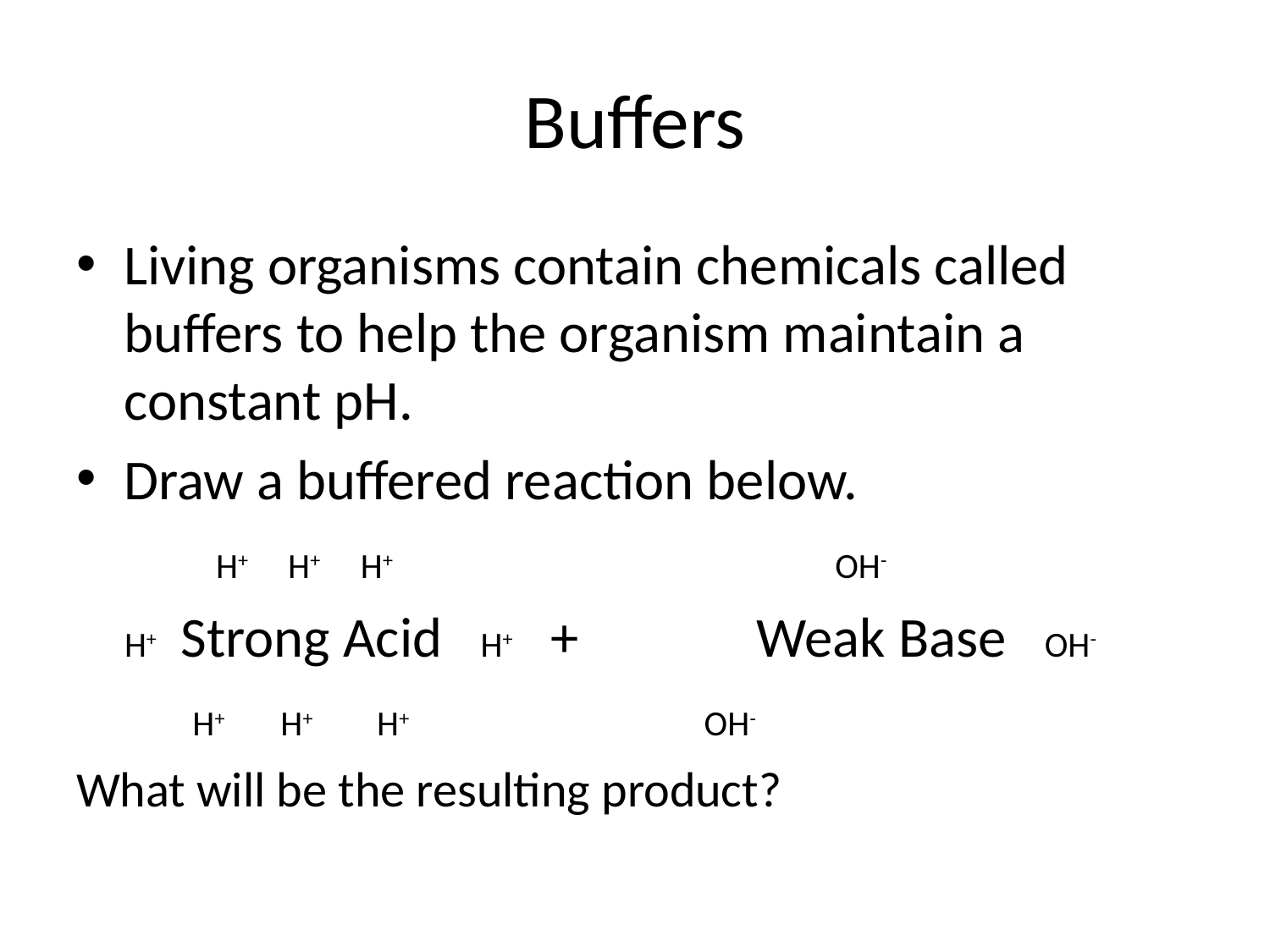

# Buffers
Living organisms contain chemicals called buffers to help the organism maintain a constant pH.
Draw a buffered reaction below.
           H+     H+     H+			      OH-
      H+   Strong Acid   H+   +              Weak Base   OH-
               H+            H+        H+                           	         OH-
What will be the resulting product?